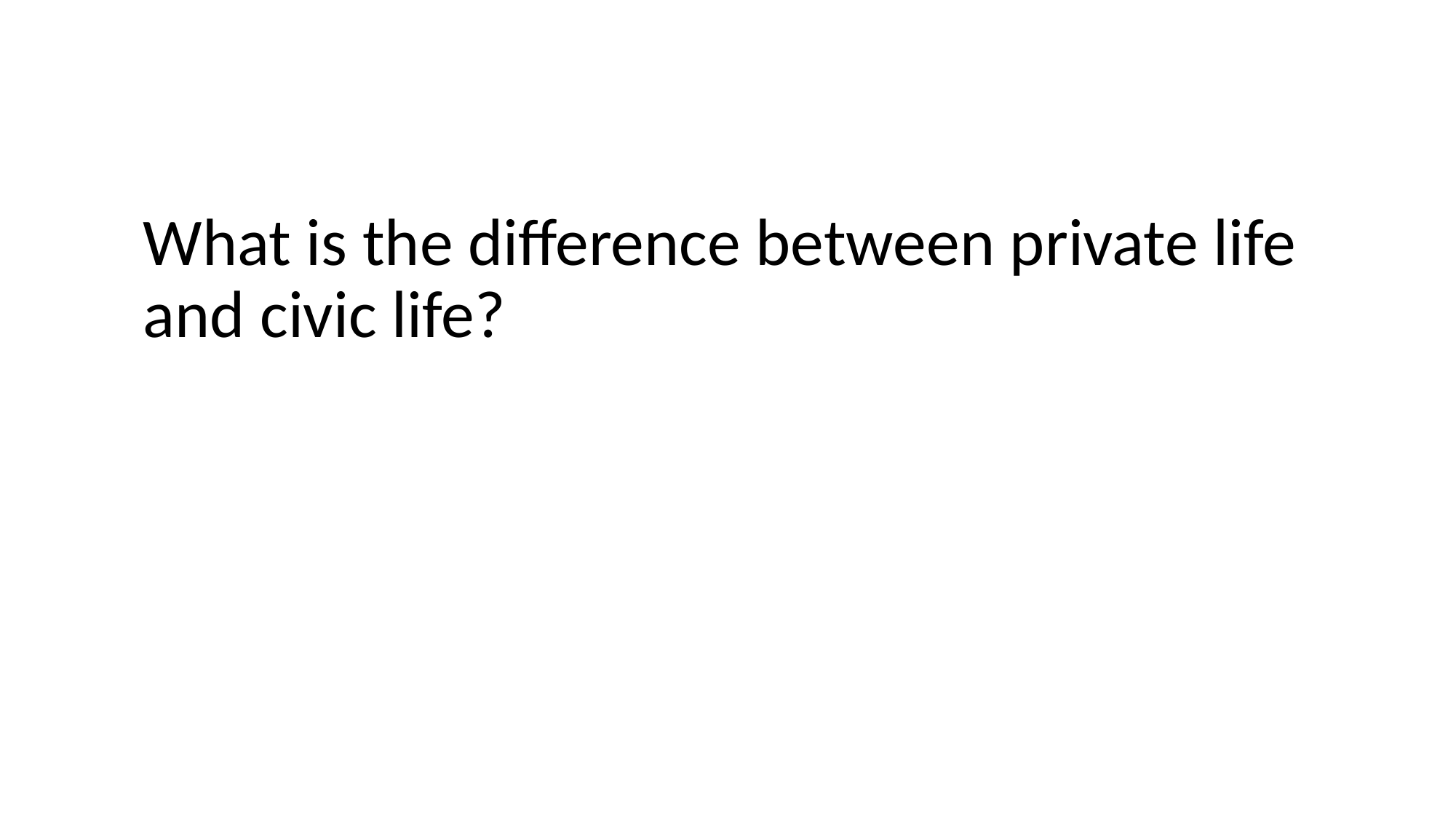

# What is the difference between private life and civic life?